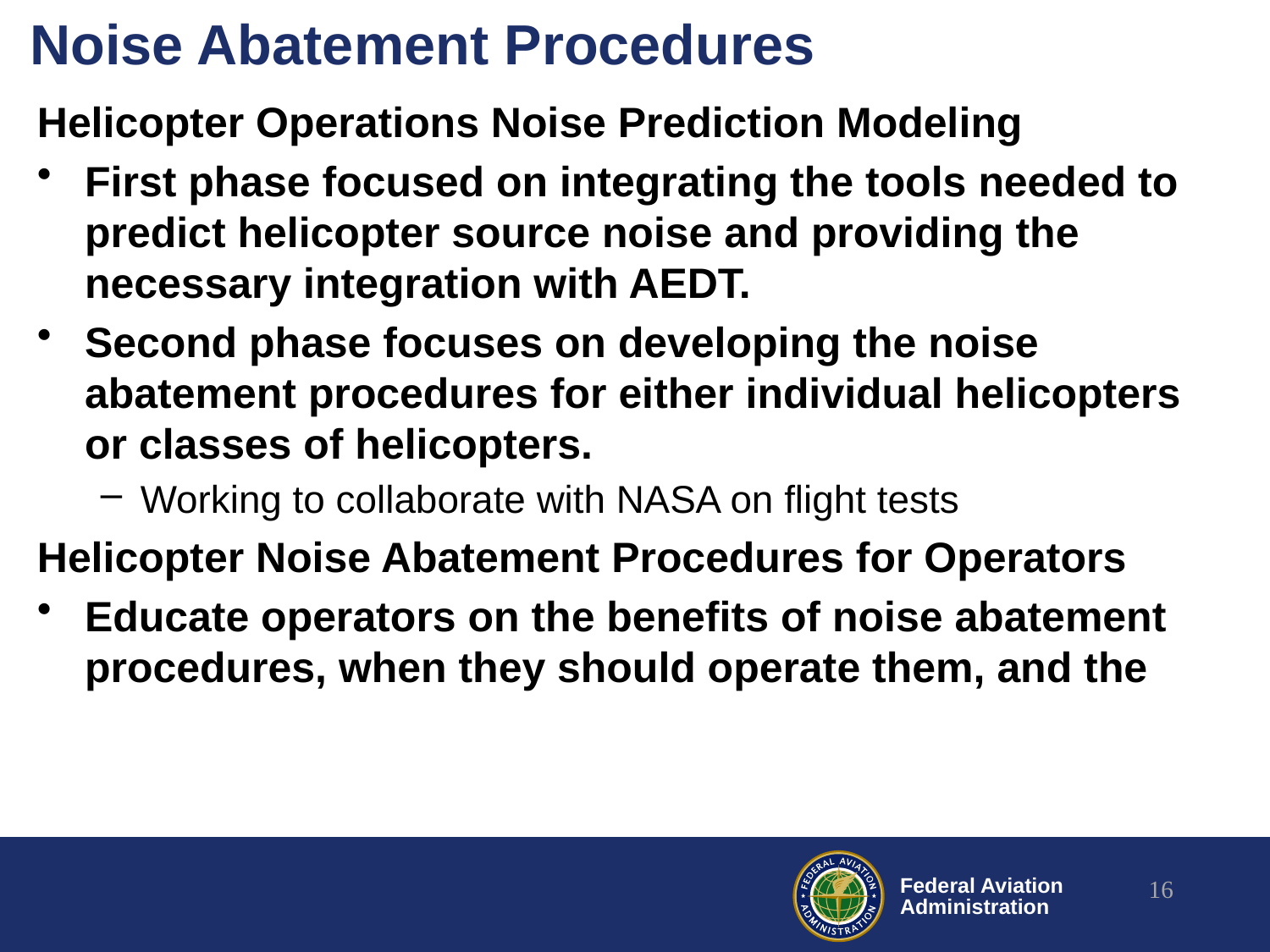

# Noise Abatement Procedures
Helicopter Operations Noise Prediction Modeling
First phase focused on integrating the tools needed to predict helicopter source noise and providing the necessary integration with AEDT.
Second phase focuses on developing the noise abatement procedures for either individual helicopters or classes of helicopters.
Working to collaborate with NASA on flight tests
Helicopter Noise Abatement Procedures for Operators
Educate operators on the benefits of noise abatement procedures, when they should operate them, and the
16